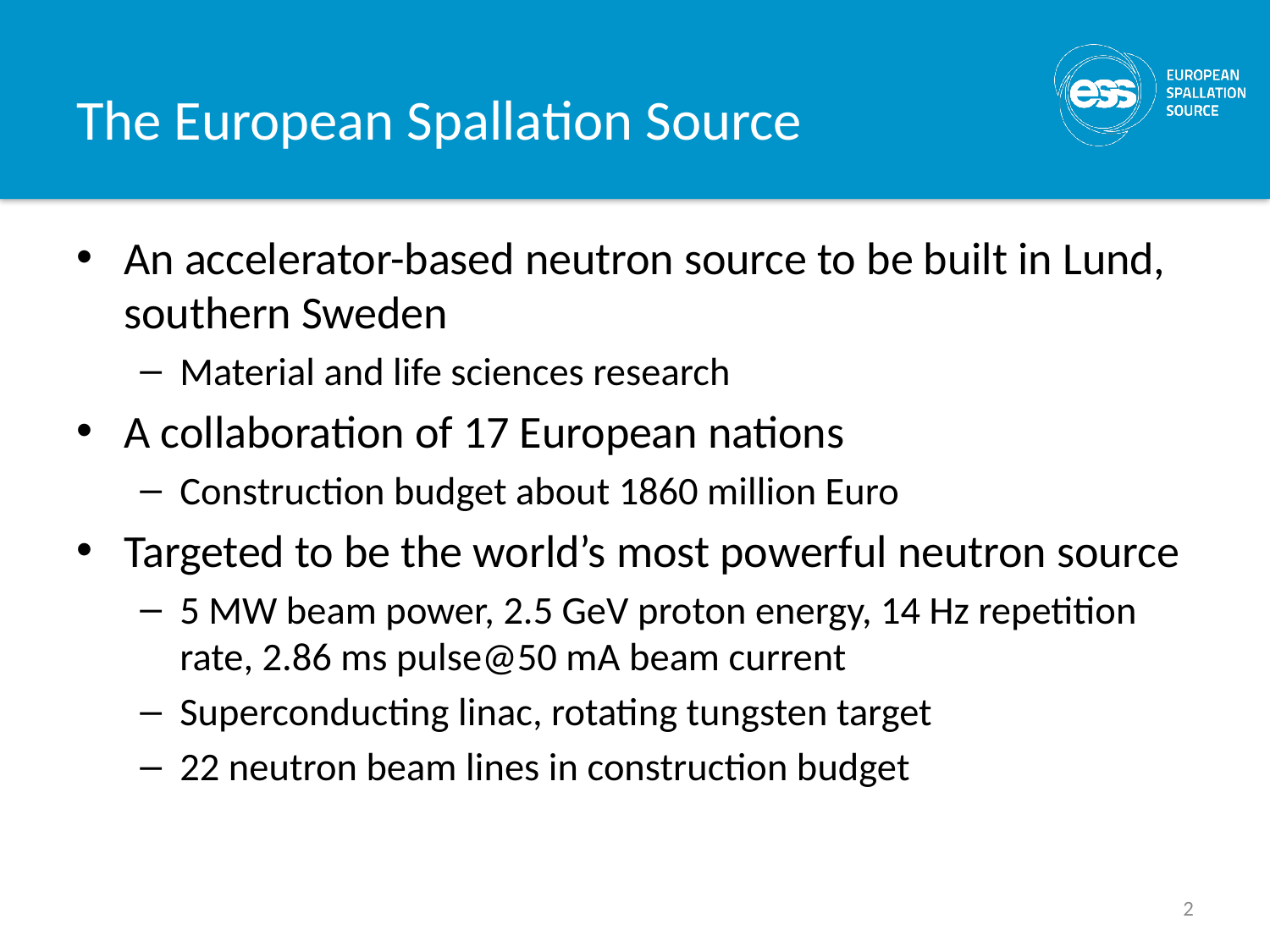

# The European Spallation Source
An accelerator-based neutron source to be built in Lund, southern Sweden
Material and life sciences research
A collaboration of 17 European nations
Construction budget about 1860 million Euro
Targeted to be the world’s most powerful neutron source
5 MW beam power, 2.5 GeV proton energy, 14 Hz repetition rate, 2.86 ms pulse@50 mA beam current
Superconducting linac, rotating tungsten target
22 neutron beam lines in construction budget
2